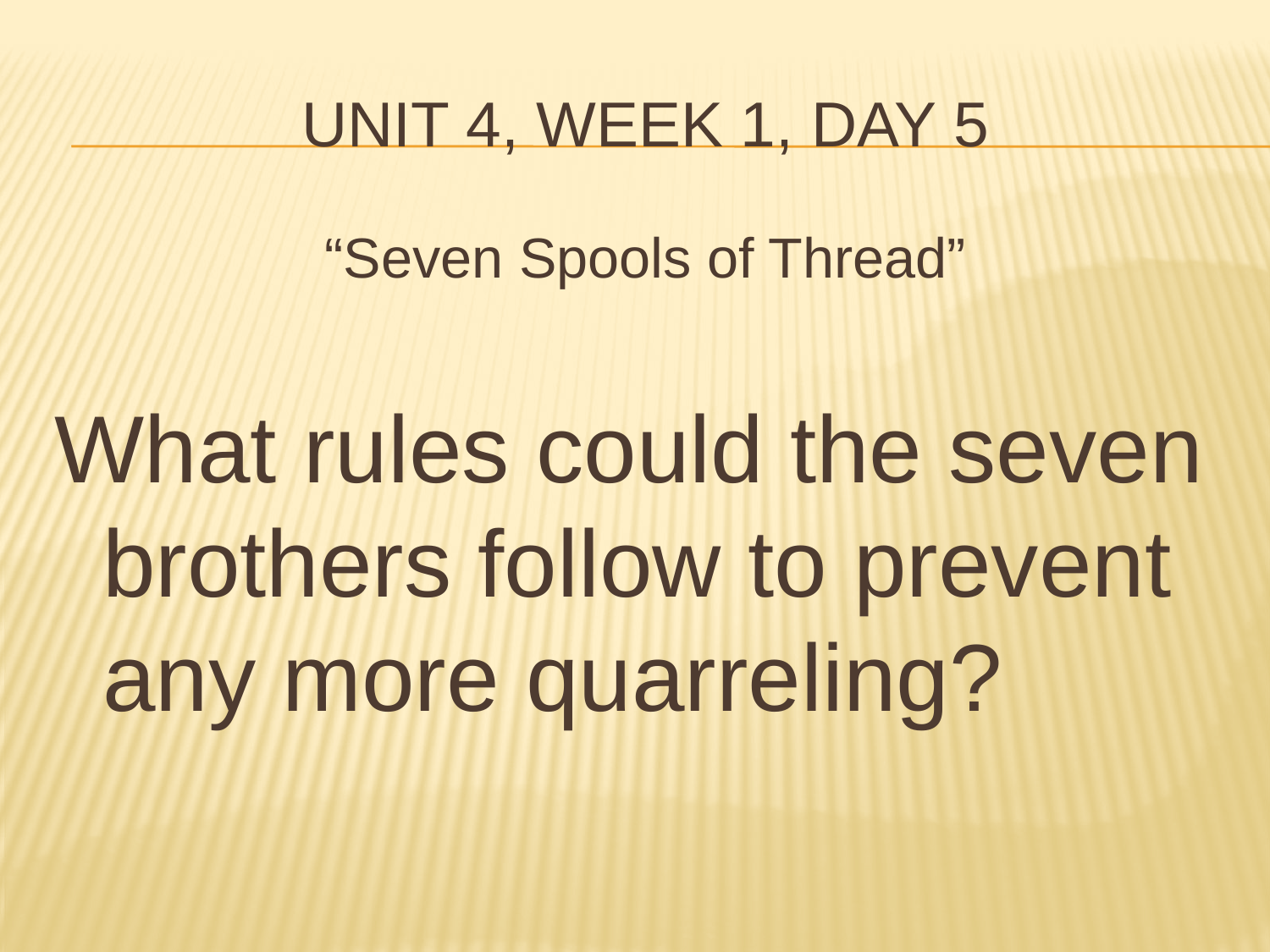

# Unit 4, Week 1, Day 5
“Seven Spools of Thread”

What rules could the seven brothers follow to prevent any more quarreling?